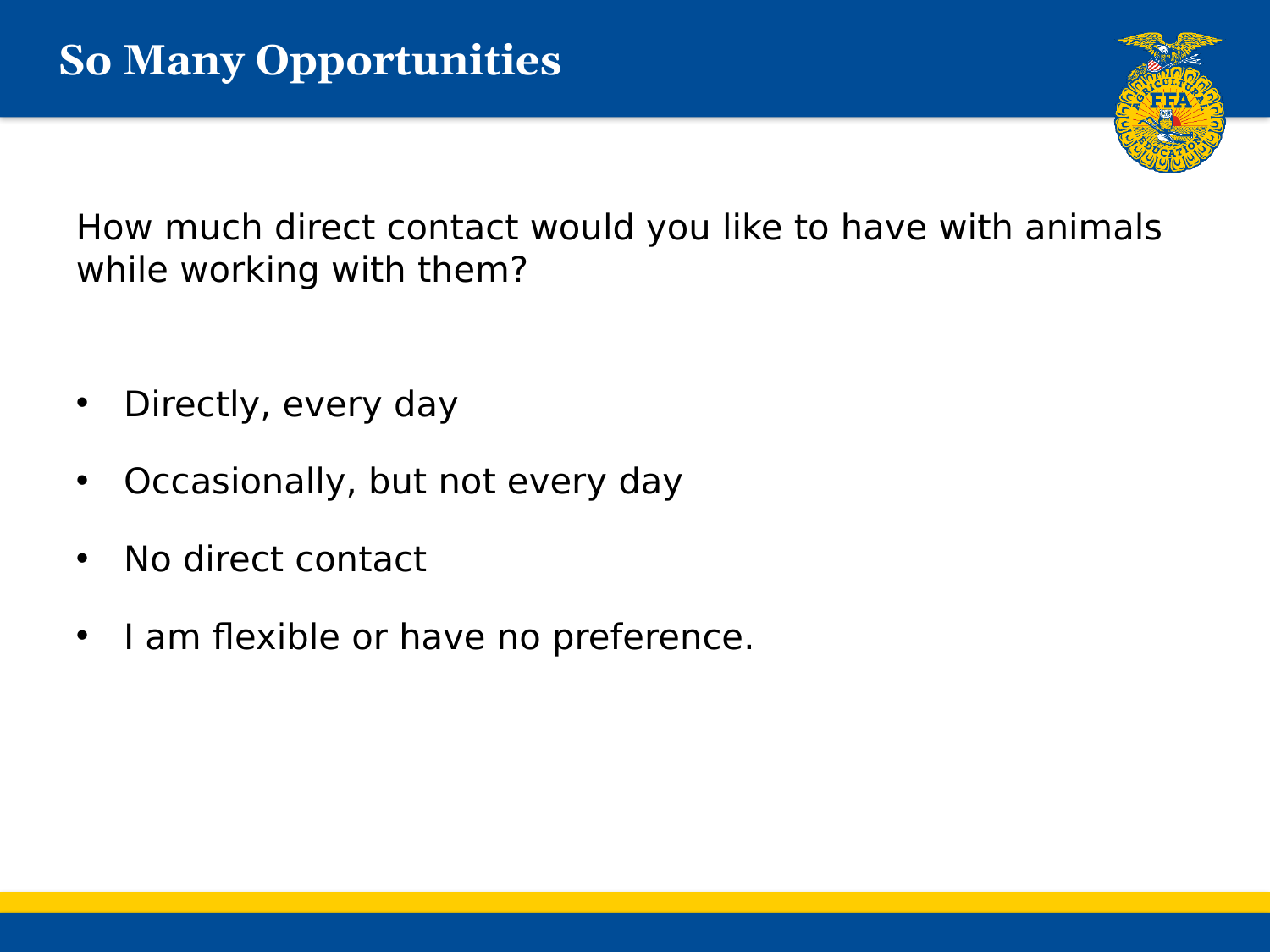

# So Many Opportunities
How much direct contact would you like to have with animals while working with them?

Directly, every day
Occasionally, but not every day
No direct contact
I am flexible or have no preference.